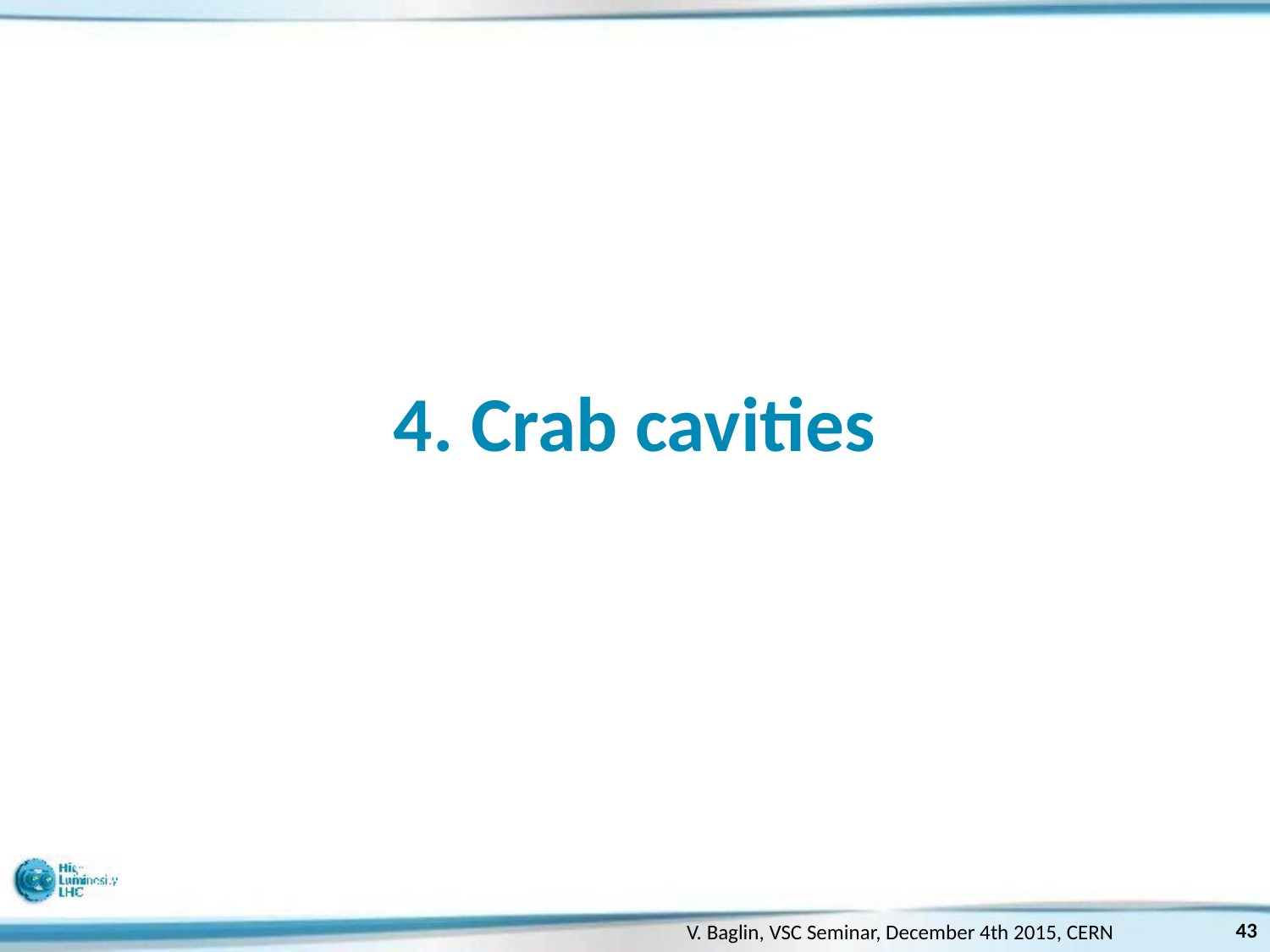

# 4. Crab cavities
43
V. Baglin, VSC Seminar, December 4th 2015, CERN